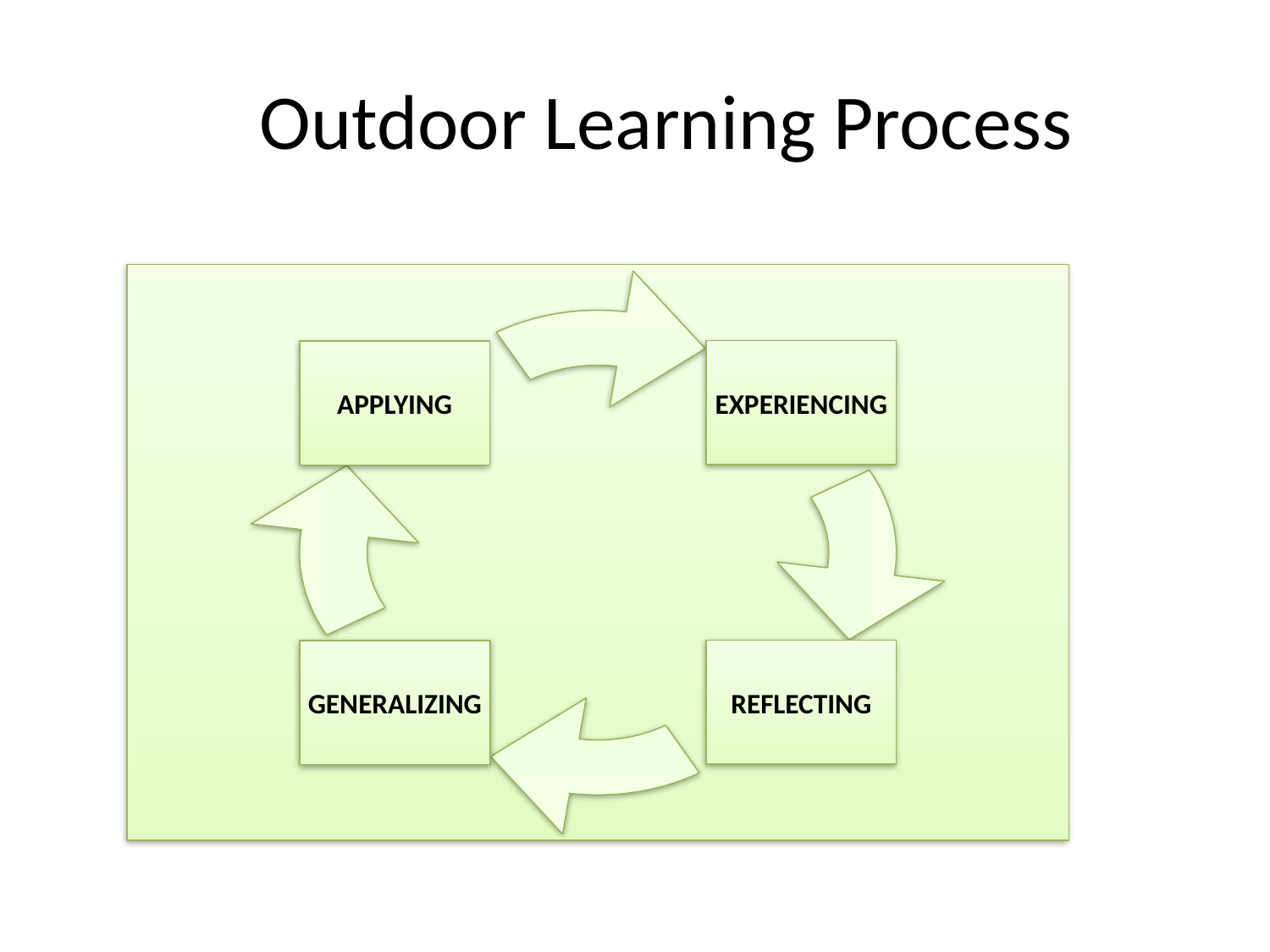

Outdoor Learning Process

EXPERIENCING
APPLYING

REFLECTING
GENERALIZING